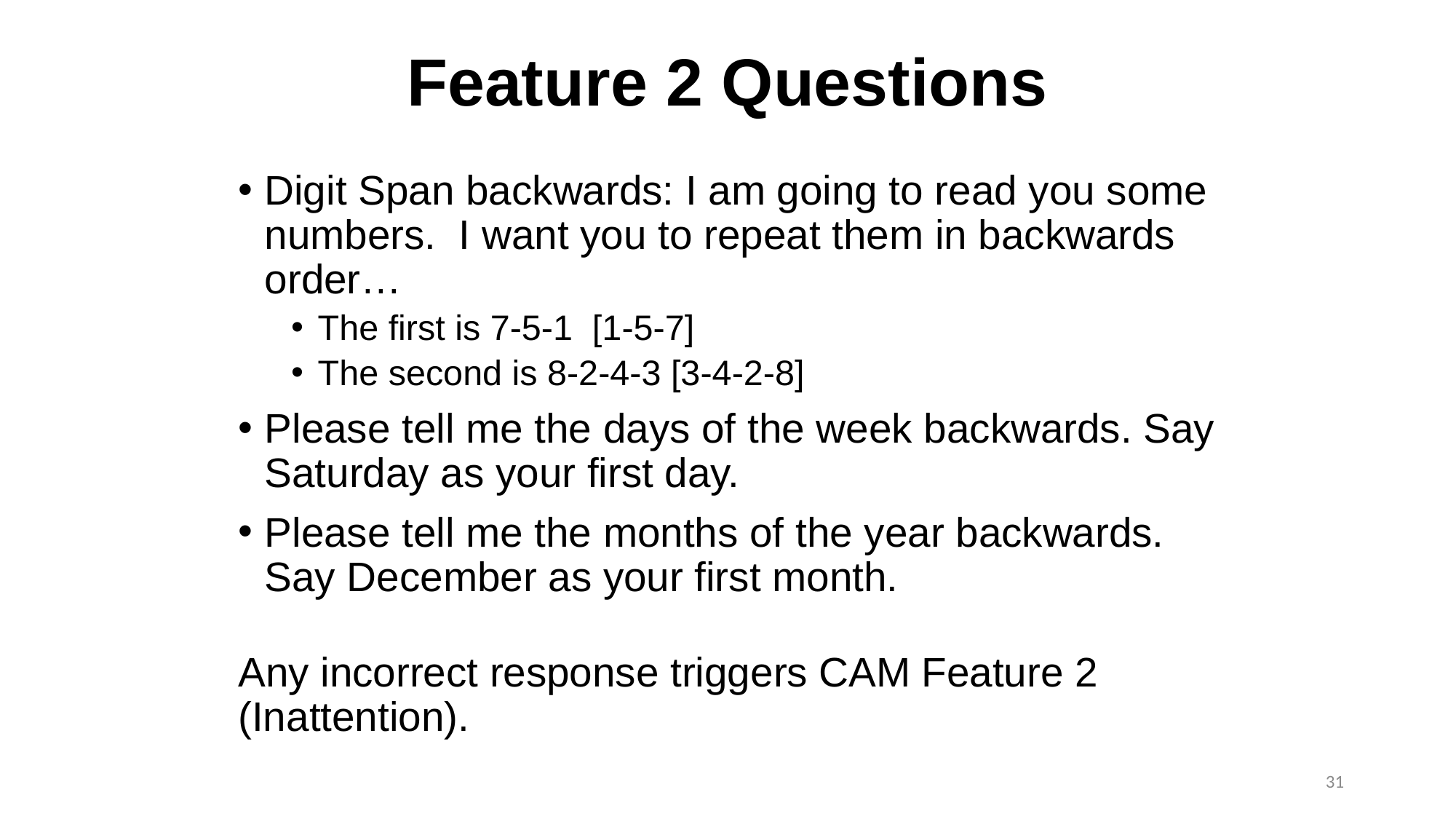

# Feature 2 Questions
Digit Span backwards: I am going to read you some numbers.  I want you to repeat them in backwards order…
The first is 7-5-1  [1-5-7]
The second is 8-2-4-3 [3-4-2-8]
Please tell me the days of the week backwards. Say Saturday as your first day.
Please tell me the months of the year backwards. Say December as your first month.

Any incorrect response triggers CAM Feature 2 (Inattention).
31